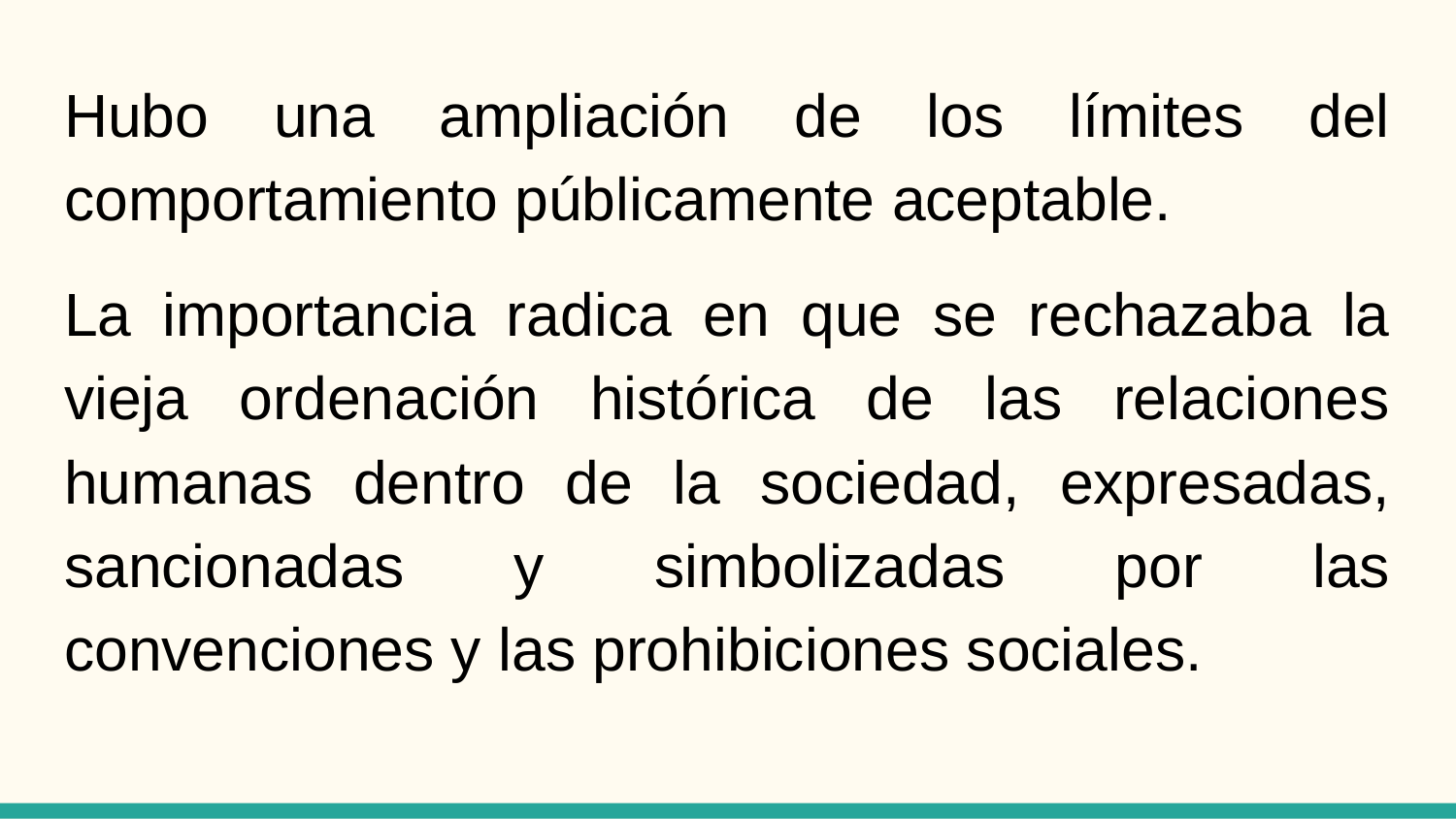

Hubo una ampliación de los límites del comportamiento públicamente aceptable.
La importancia radica en que se rechazaba la vieja ordenación histórica de las relaciones humanas dentro de la sociedad, expresadas, sancionadas y simbolizadas por las convenciones y las prohibiciones sociales.